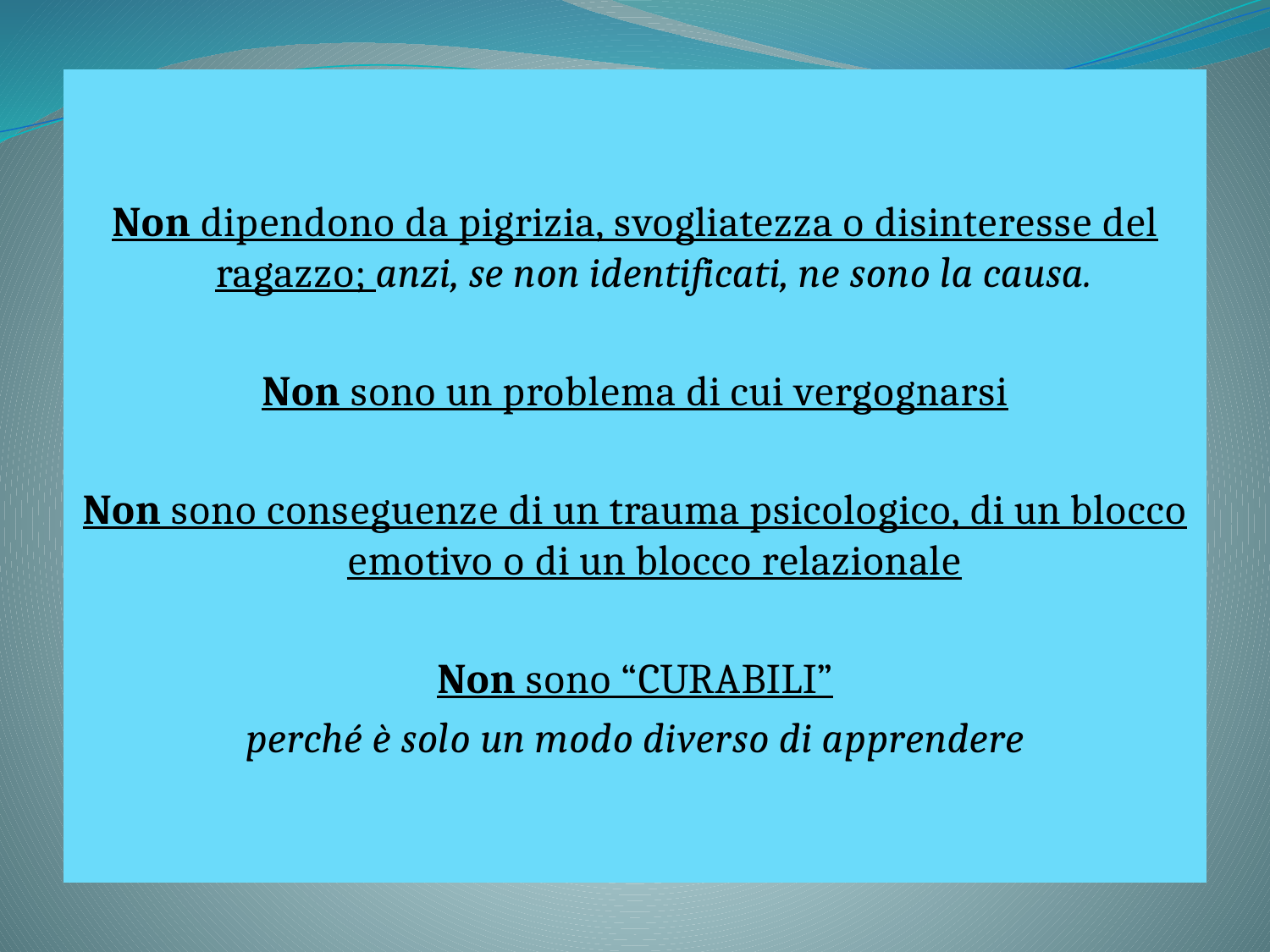

Non dipendono da pigrizia, svogliatezza o disinteresse del ragazzo; anzi, se non identificati, ne sono la causa.

Non sono un problema di cui vergognarsi

Non sono conseguenze di un trauma psicologico, di un blocco emotivo o di un blocco relazionale

Non sono “CURABILI”
perché è solo un modo diverso di apprendere